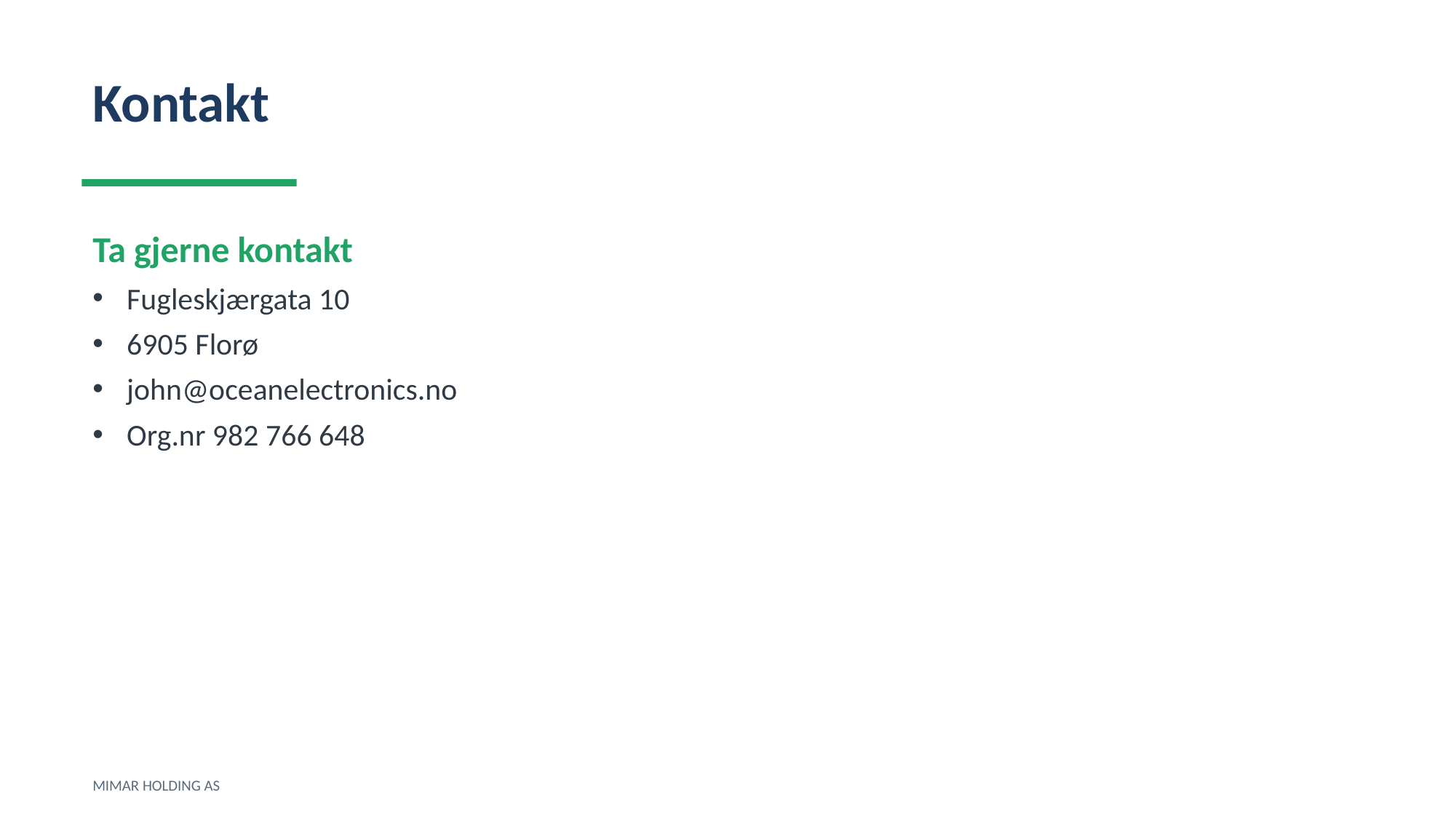

Kontakt

Ta gjerne kontakt
Fugleskjærgata 10
6905 Florø
john@oceanelectronics.no
Org.nr 982 766 648
MIMAR HOLDING AS